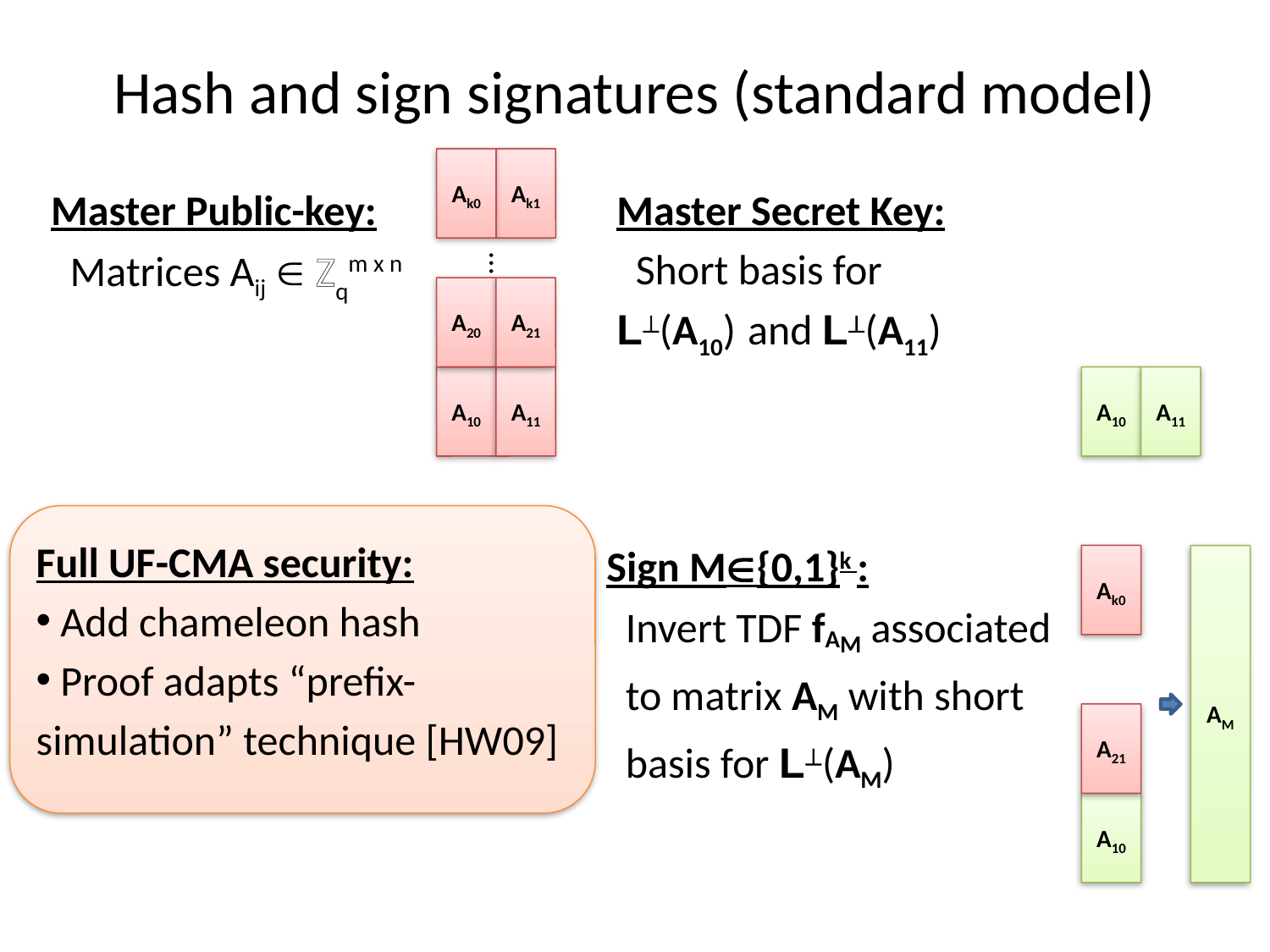

# Hash and sign signatures (standard model)
Ak0
Ak1
…
A20
A21
A10
A11
Master Public-key:
  Matrices Aij ∈ Zqm x n
Master Secret Key:
  Short basis for
L⊥(A10) and L⊥(A11)

A10
A11
Full UF-CMA security:
 Add chameleon hash
 Proof adapts “prefix-simulation” technique [HW09]

Sign M∈{0,1}k :
  Invert TDF fAM associated
  to matrix AM with short
  basis for L⊥(AM)
Ak0
AM

A21
A10